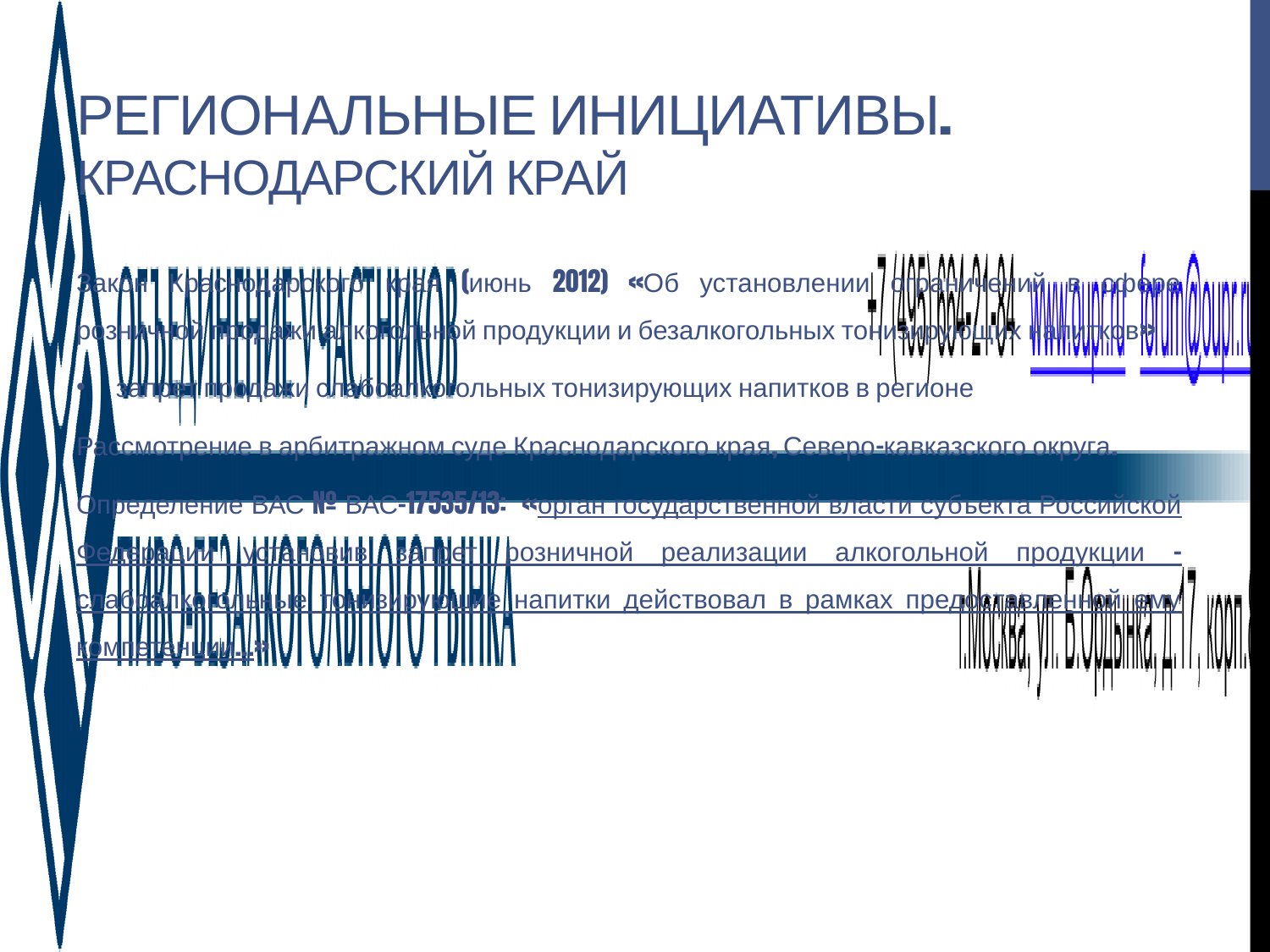

# Региональные инициативы. Краснодарский край
Закон Краснодарского края (июнь 2012) «Об установлении ограничений в сфере розничной продажи алкогольной продукции и безалкогольных тонизирующих напитков»
запрет продажи слабоалкогольных тонизирующих напитков в регионе
Рассмотрение в арбитражном суде Краснодарского края, Северо-кавказского округа.
Определение ВАС № ВАС-17535/13:  «орган государственной власти субъекта Российской Федерации установив запрет розничной реализации алкогольной продукции - слабоалкогольные тонизирующие напитки действовал в рамках предоставленной ему компетенции…»